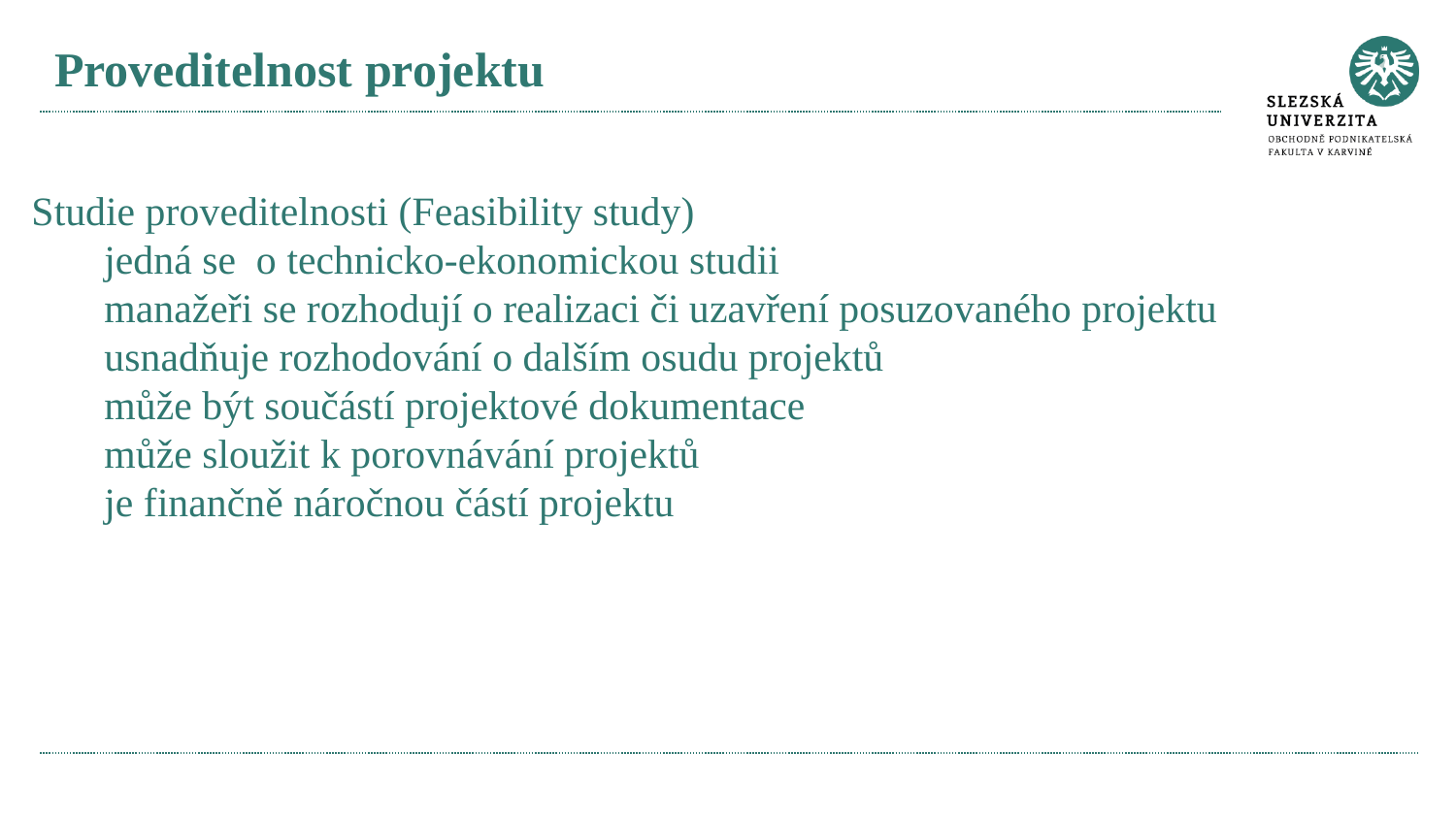

# Proveditelnost projektu

Studie proveditelnosti (Feasibility study)
jedná se  o technicko-ekonomickou studii
manažeři se rozhodují o realizaci či uzavření posuzovaného projektu
usnadňuje rozhodování o dalším osudu projektů
může být součástí projektové dokumentace
může sloužit k porovnávání projektů
je finančně náročnou částí projektu